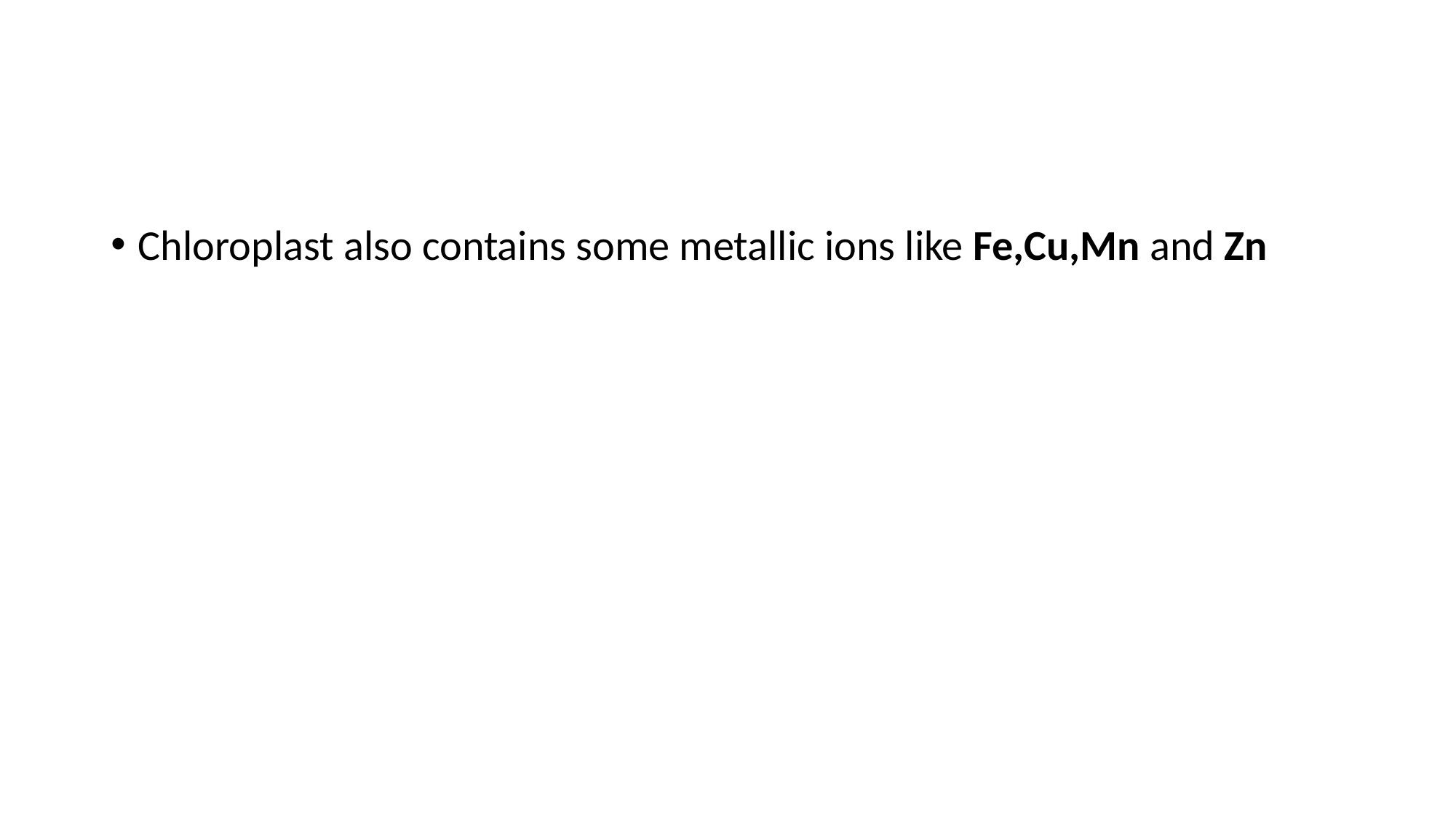

#
Chloroplast also contains some metallic ions like Fe,Cu,Mn and Zn